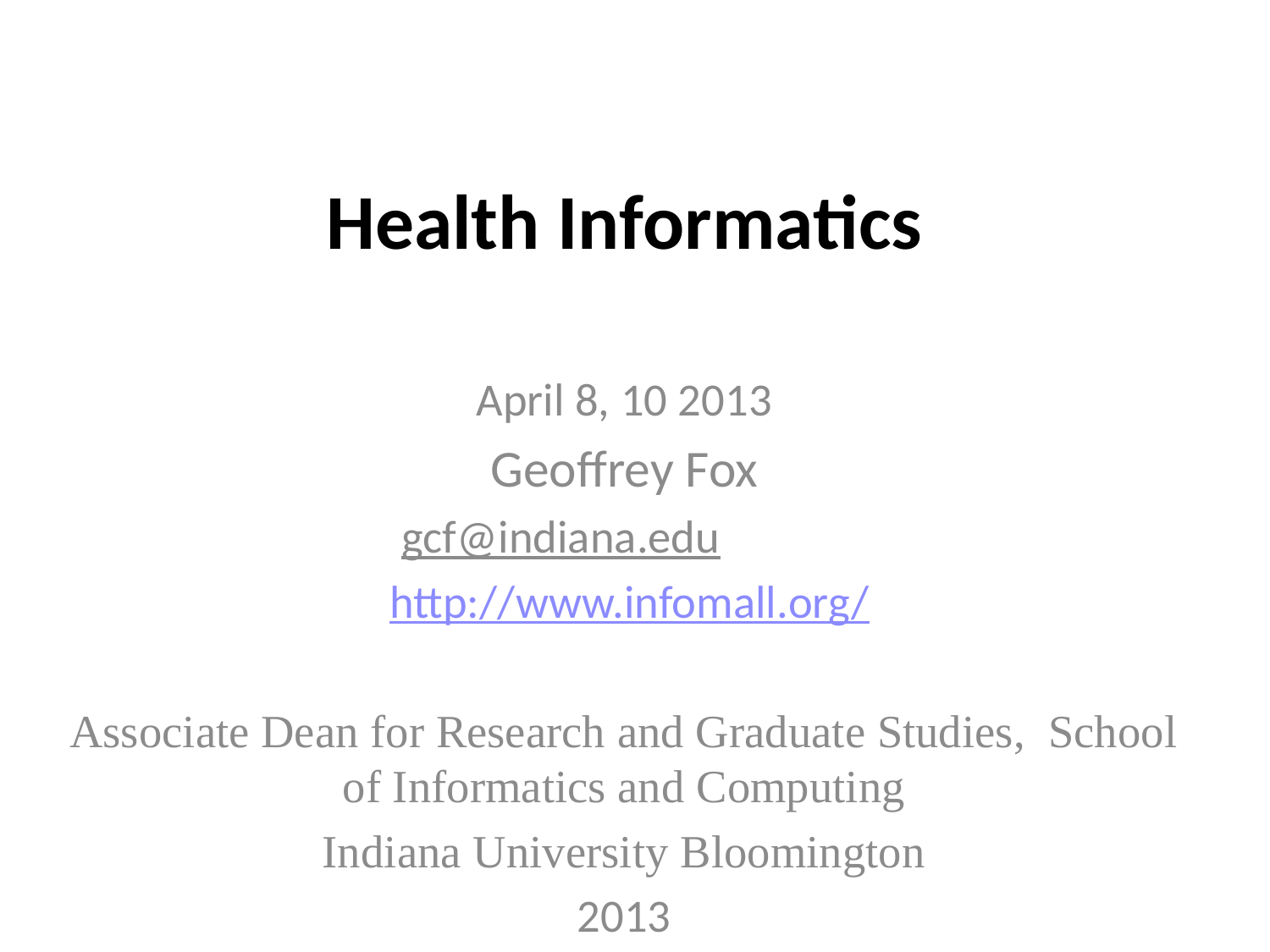

# Health Informatics
April 8, 10 2013
Geoffrey Fox
gcf@indiana.edu
 http://www.infomall.org/

Associate Dean for Research and Graduate Studies,  School of Informatics and Computing
Indiana University Bloomington
2013